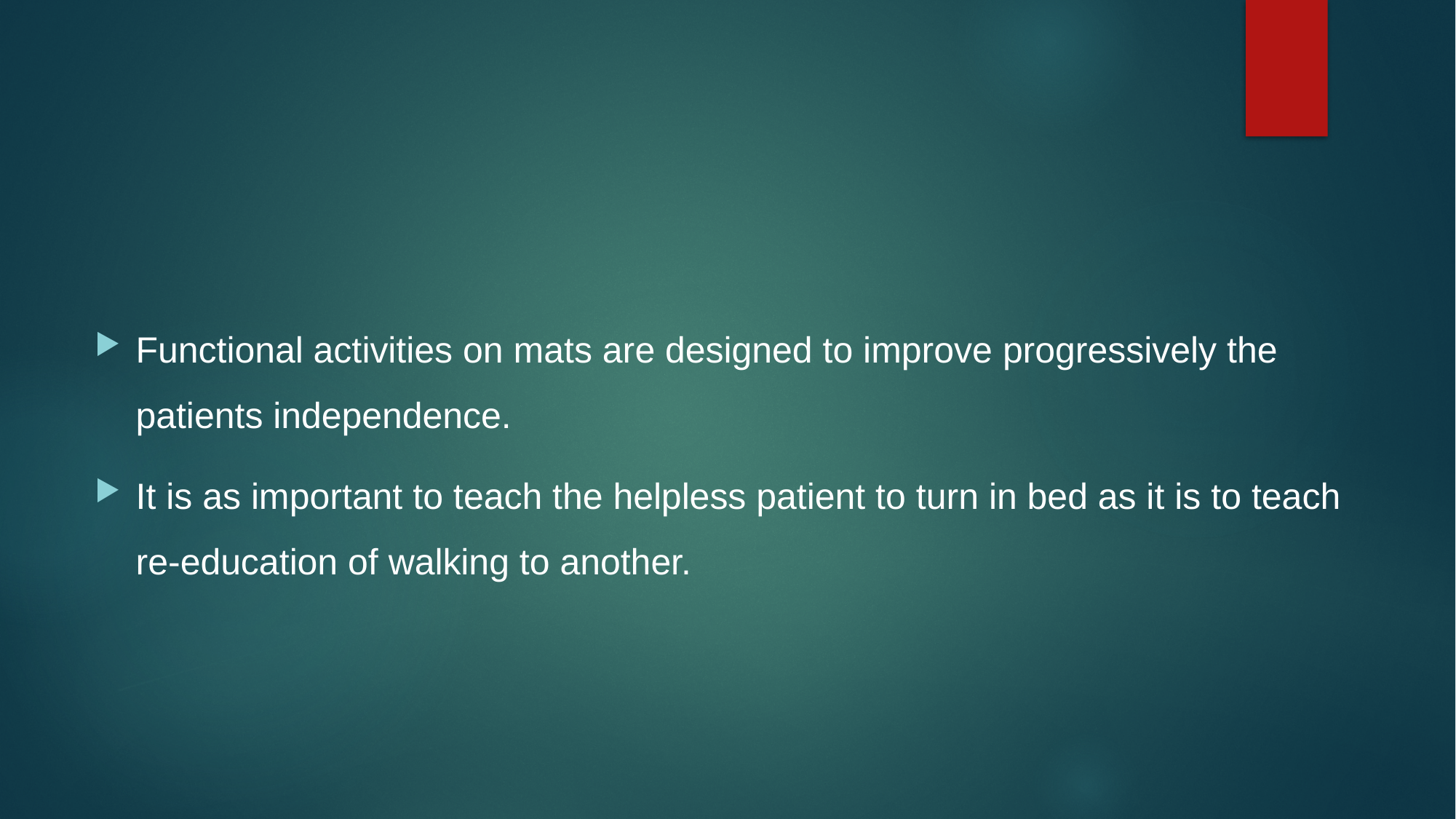

Functional activities on mats are designed to improve progressively the patients independence.
It is as important to teach the helpless patient to turn in bed as it is to teach re-education of walking to another.